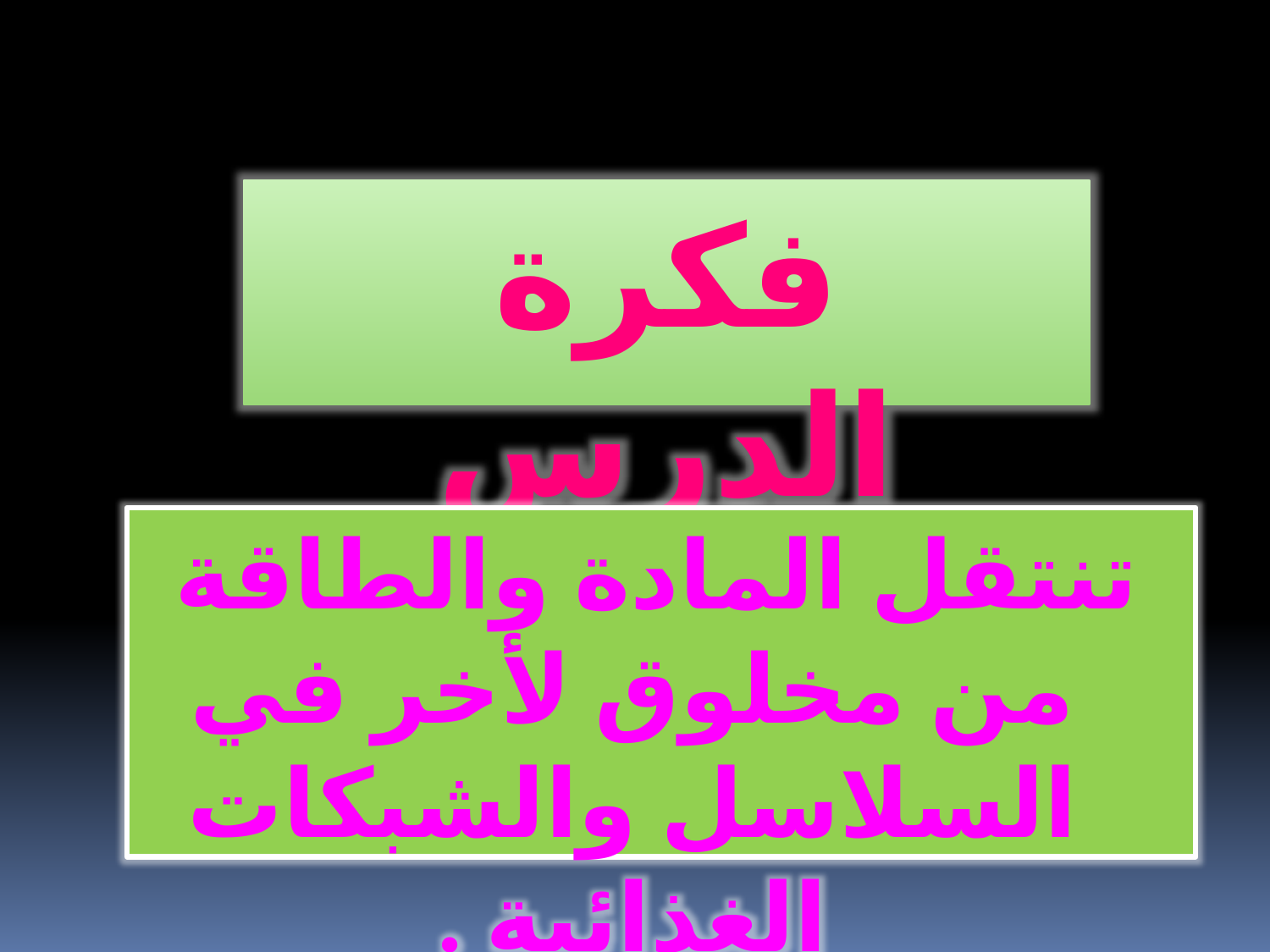

فكرة الدرس
تنتقل المادة والطاقة من مخلوق لأخر في السلاسل والشبكات الغذائية .